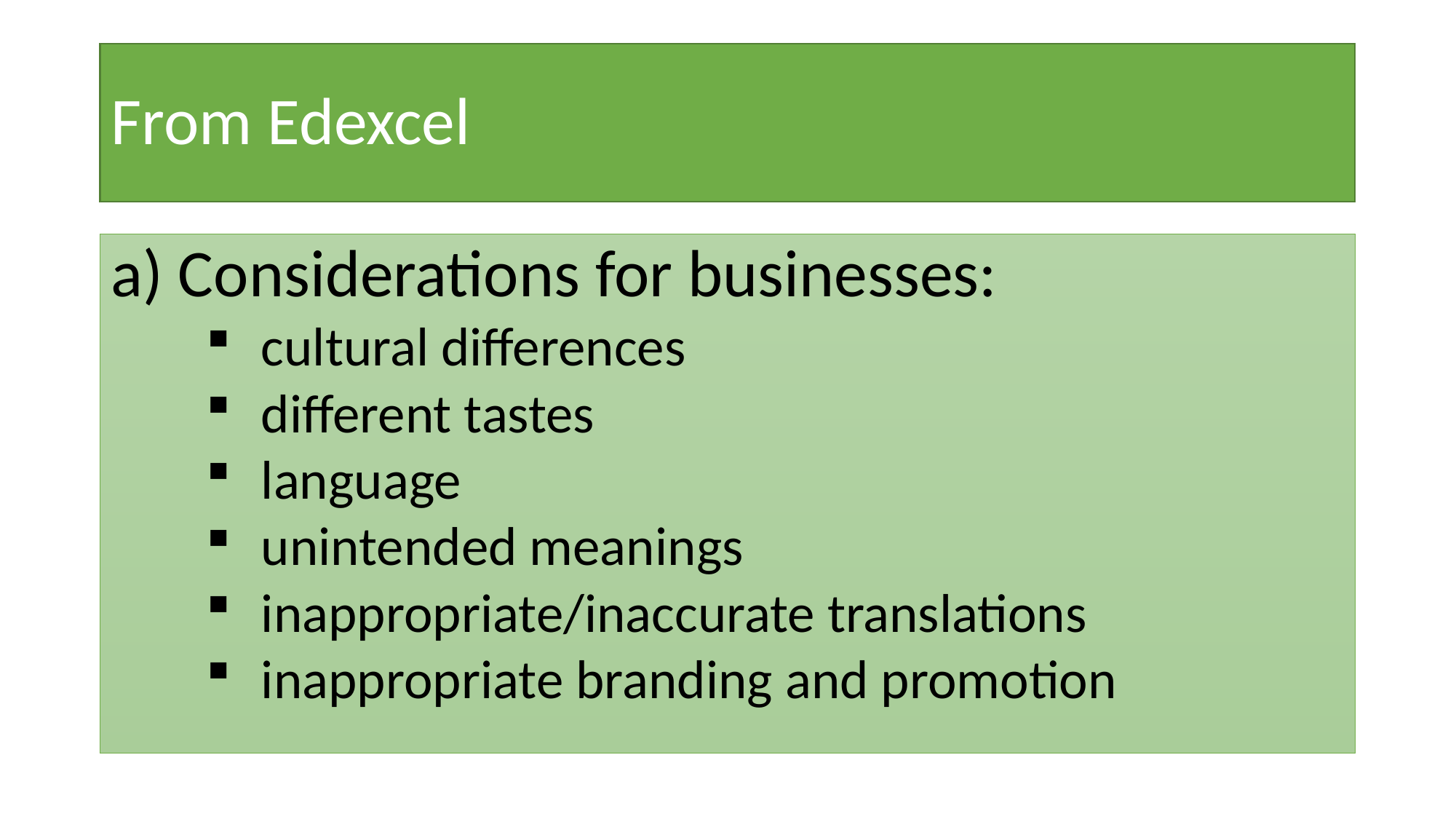

# From Edexcel
a) Considerations for businesses:
cultural differences
different tastes
language
unintended meanings
inappropriate/inaccurate translations
inappropriate branding and promotion